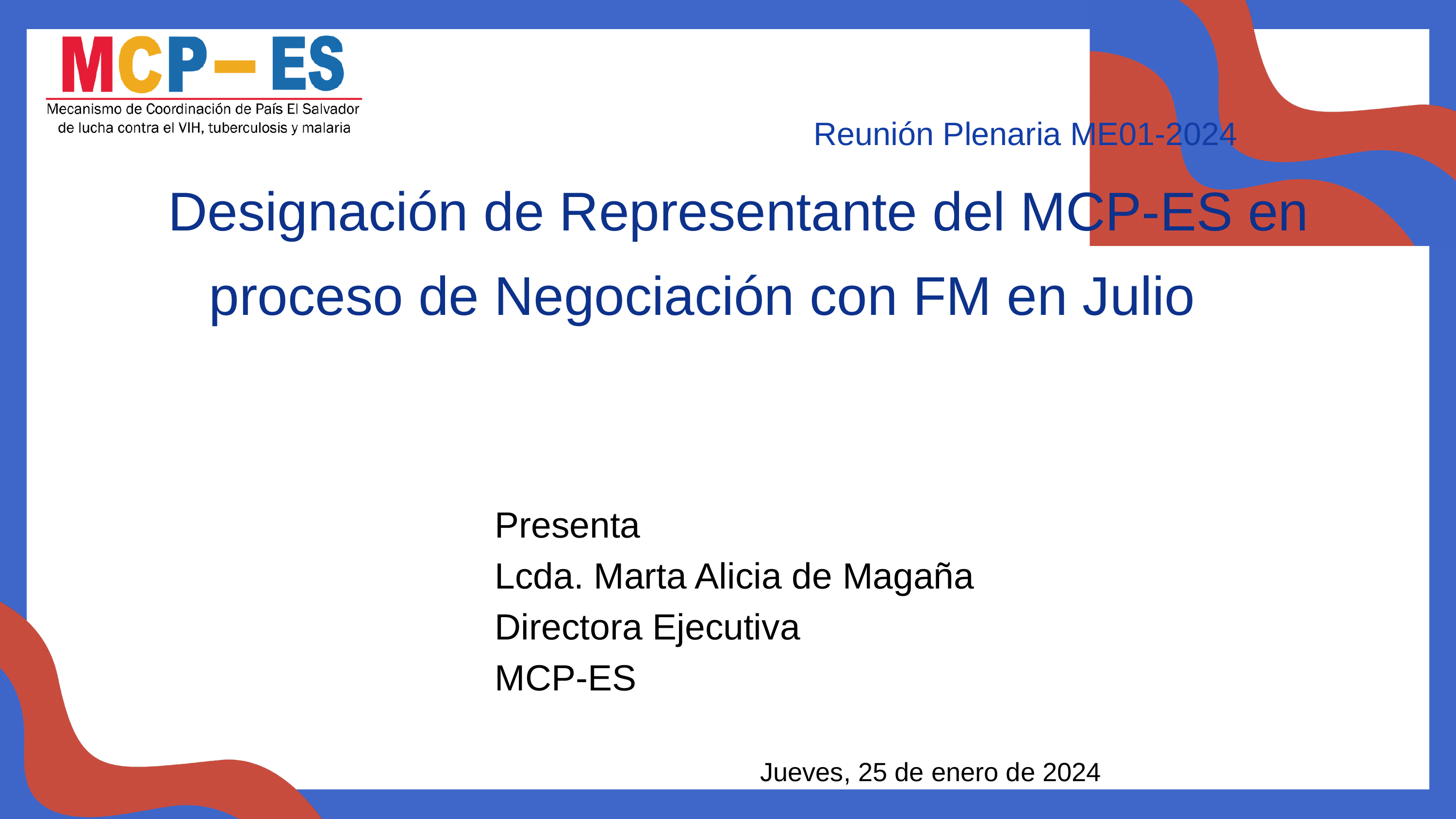

Reunión Plenaria ME01-2024

	Designación de Representante del MCP-ES en proceso de Negociación con FM en Julio

Presenta
Lcda. Marta Alicia de Magaña
Directora Ejecutiva
MCP-ES

Jueves, 25 de enero de 2024